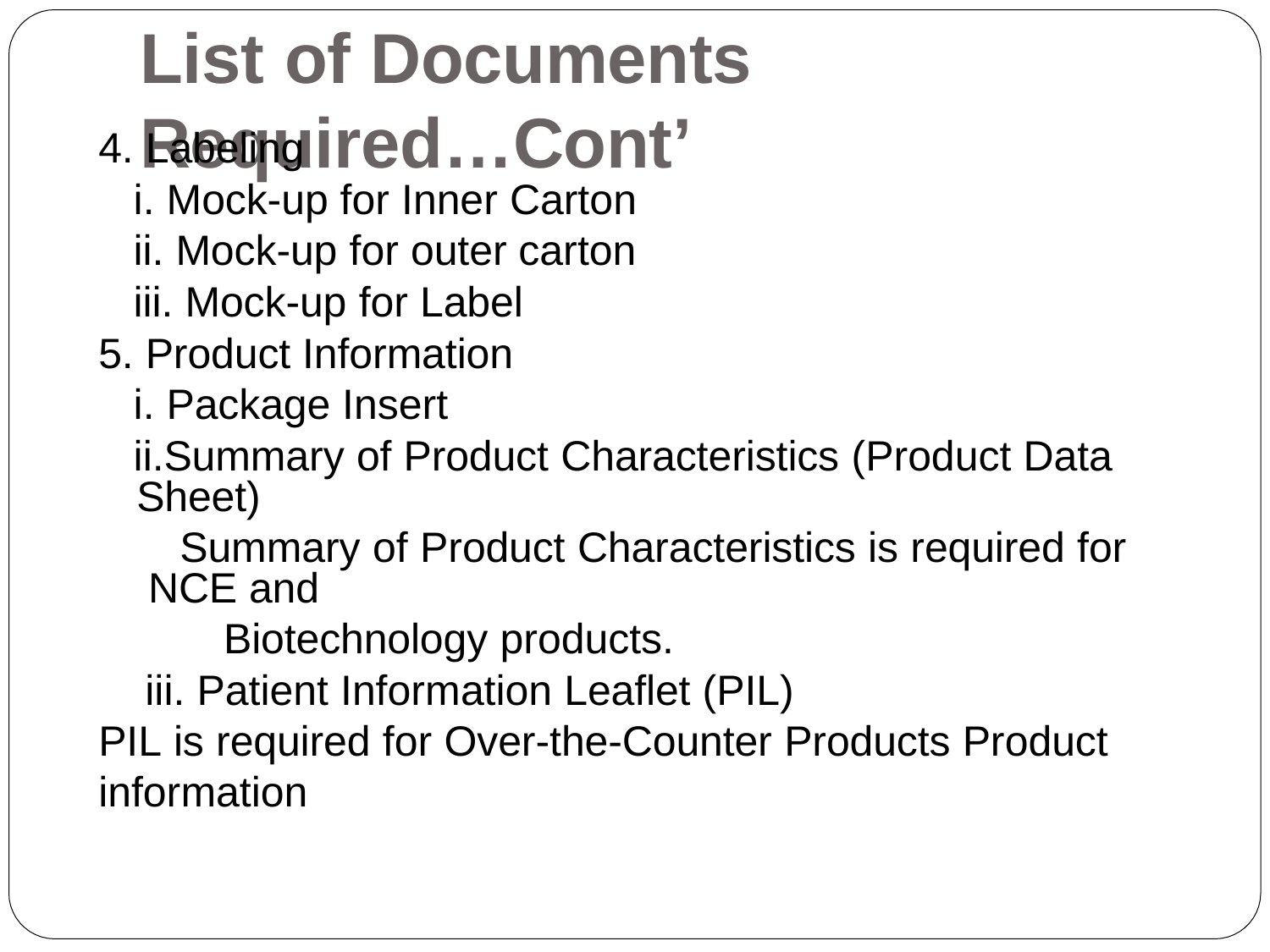

# List of Documents  Required…Cont’
Labeling
Mock-up for Inner Carton
Mock-up for outer carton
Mock-up for Label
Product Information
Package Insert
Summary of Product Characteristics (Product Data  Sheet)
Summary of Product Characteristics is required for  NCE and
Biotechnology products.
Patient Information Leaflet (PIL)
PIL is required for Over-the-Counter Products Product information